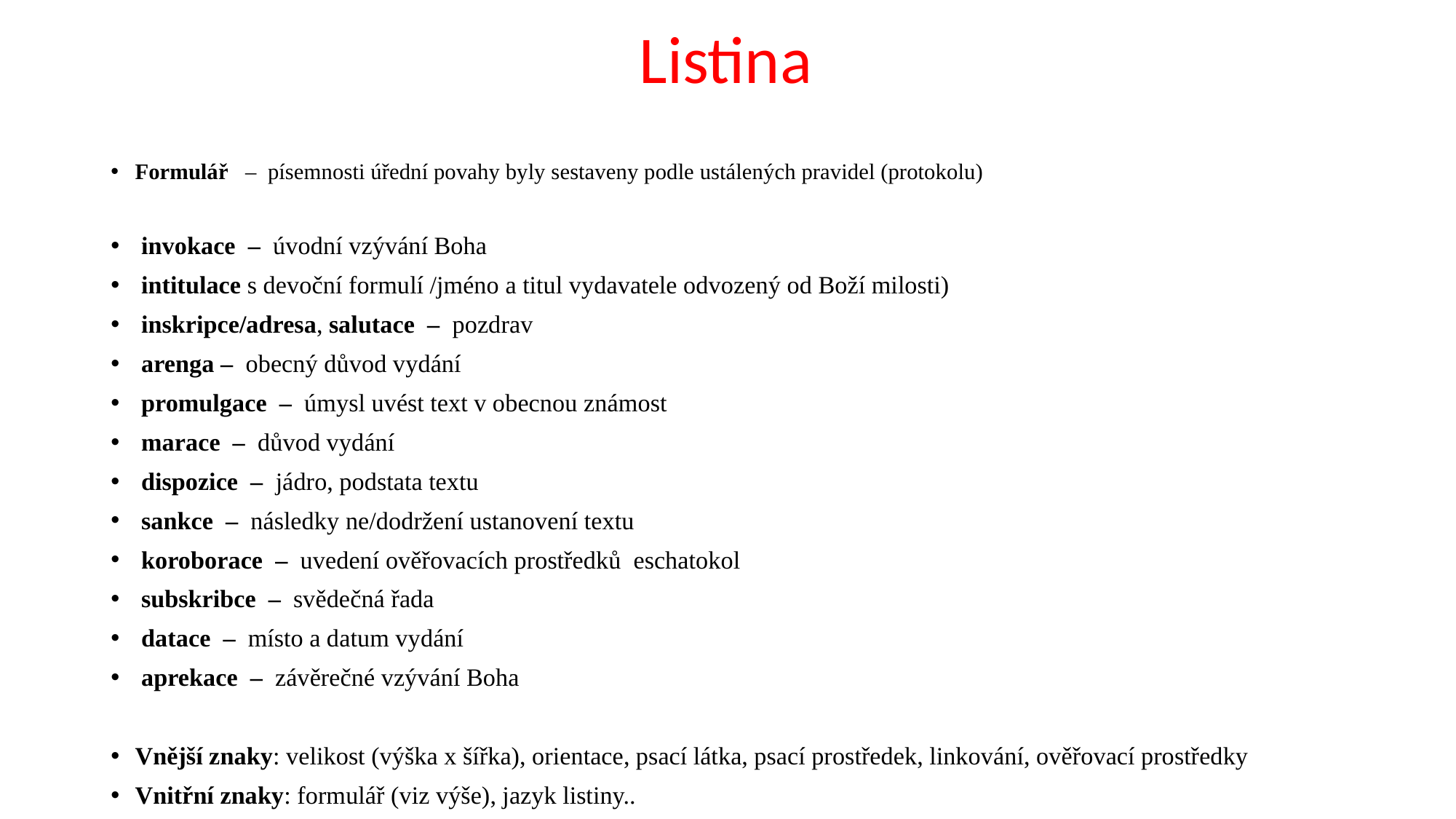

# Listina

Formulář   –  písemnosti úřední povahy byly sestaveny podle ustálených pravidel (protokolu)

 invokace  –  úvodní vzývání Boha
 intitulace s devoční formulí /jméno a titul vydavatele odvozený od Boží milosti)
 inskripce/adresa, salutace  –  pozdrav
 arenga –  obecný důvod vydání
 promulgace  –  úmysl uvést text v obecnou známost
 marace  –  důvod vydání
 dispozice  –  jádro, podstata textu
 sankce  –  následky ne/dodržení ustanovení textu
 koroborace  –  uvedení ověřovacích prostředků  eschatokol
 subskribce  –  svědečná řada
 datace  –  místo a datum vydání
 aprekace  –  závěrečné vzývání Boha

Vnější znaky: velikost (výška x šířka), orientace, psací látka, psací prostředek, linkování, ověřovací prostředky
Vnitřní znaky: formulář (viz výše), jazyk listiny..